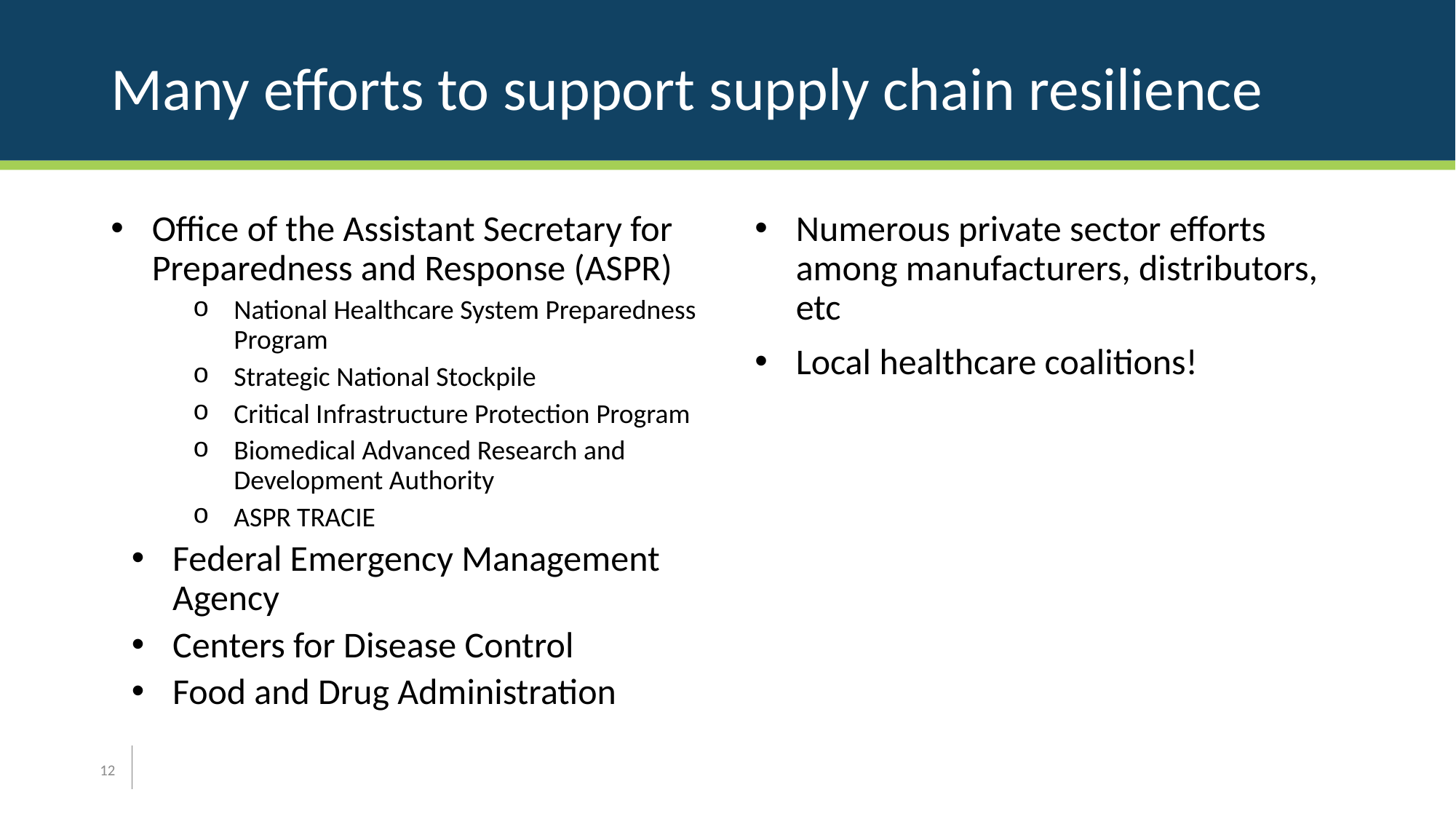

# Many efforts to support supply chain resilience
Office of the Assistant Secretary for Preparedness and Response (ASPR)
National Healthcare System Preparedness Program
Strategic National Stockpile
Critical Infrastructure Protection Program
Biomedical Advanced Research and Development Authority
ASPR TRACIE
Federal Emergency Management Agency
Centers for Disease Control
Food and Drug Administration
Numerous private sector efforts among manufacturers, distributors, etc
Local healthcare coalitions!
12